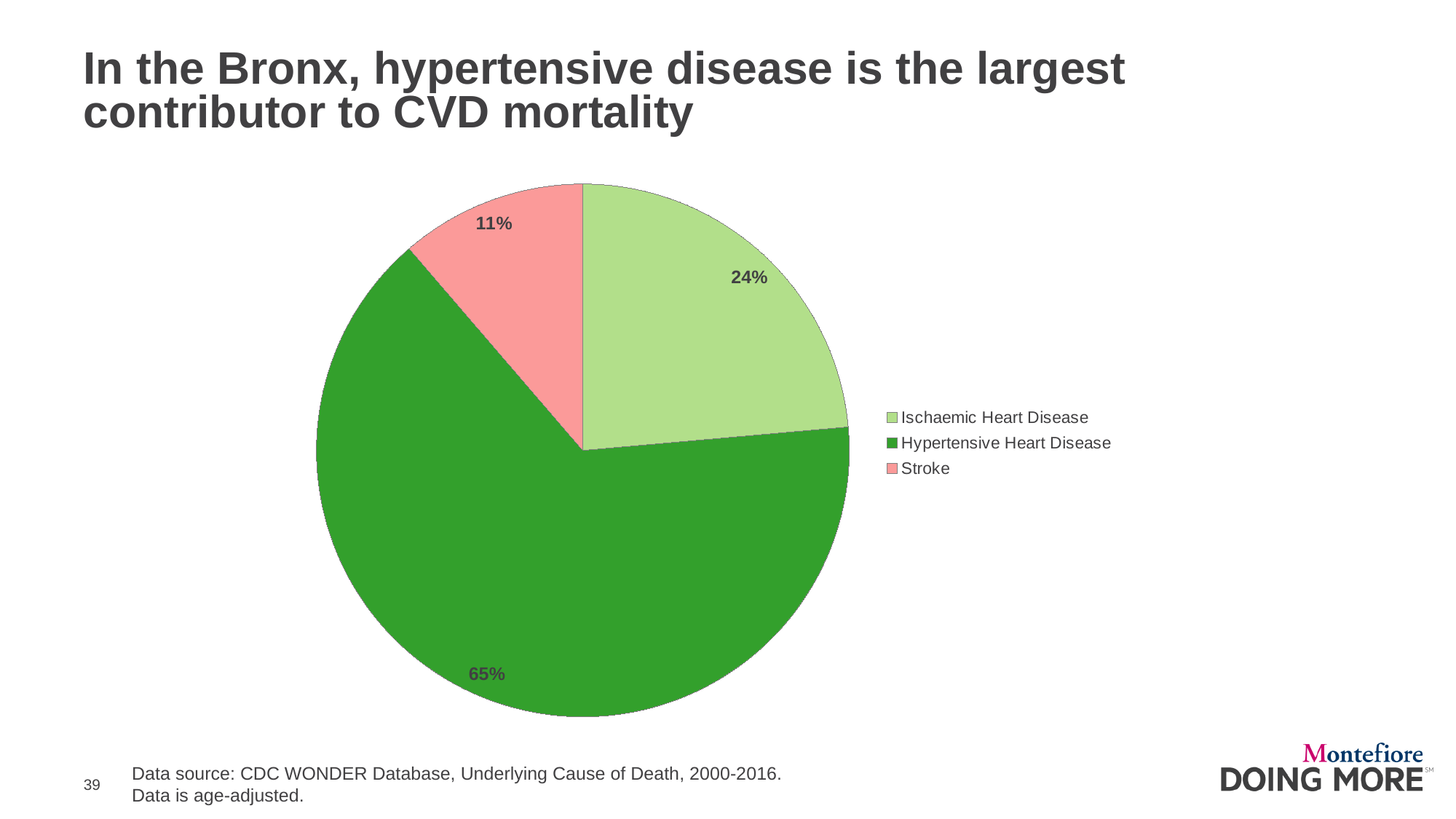

# In the Bronx, hypertensive disease is the largest contributor to CVD mortality

### Chart

| Category | Column1 |
|---|---|
| Ischaemic Heart Disease | 0.23592493297587128 |
| Hypertensive Heart Disease | 0.6510277033065236 |
| Stroke | 0.113047363717605 |
Data source: CDC WONDER Database, Underlying Cause of Death, 2000-2016.
Data is age-adjusted.